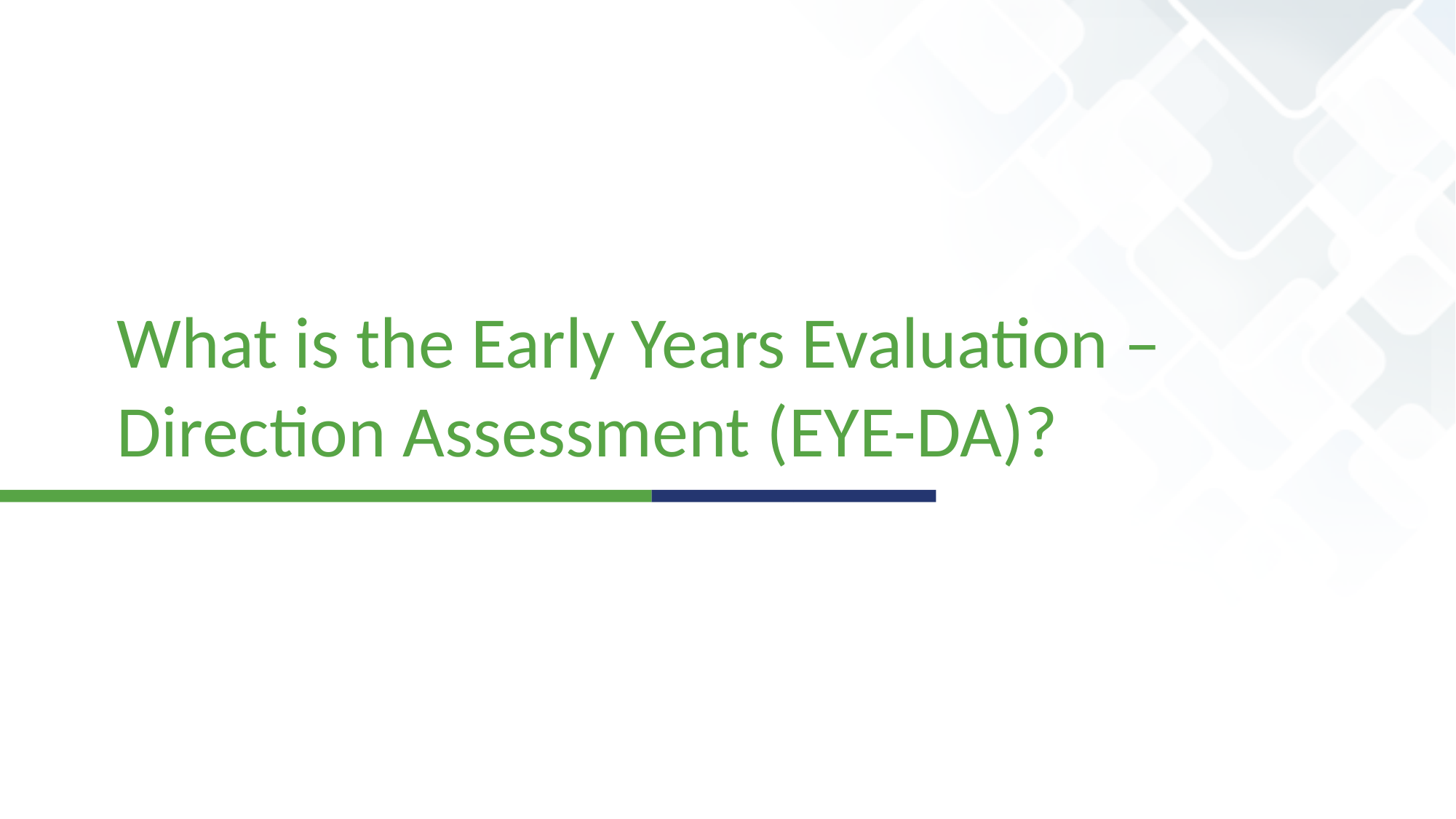

# What is the Early Years Evaluation – Direction Assessment (EYE-DA)?